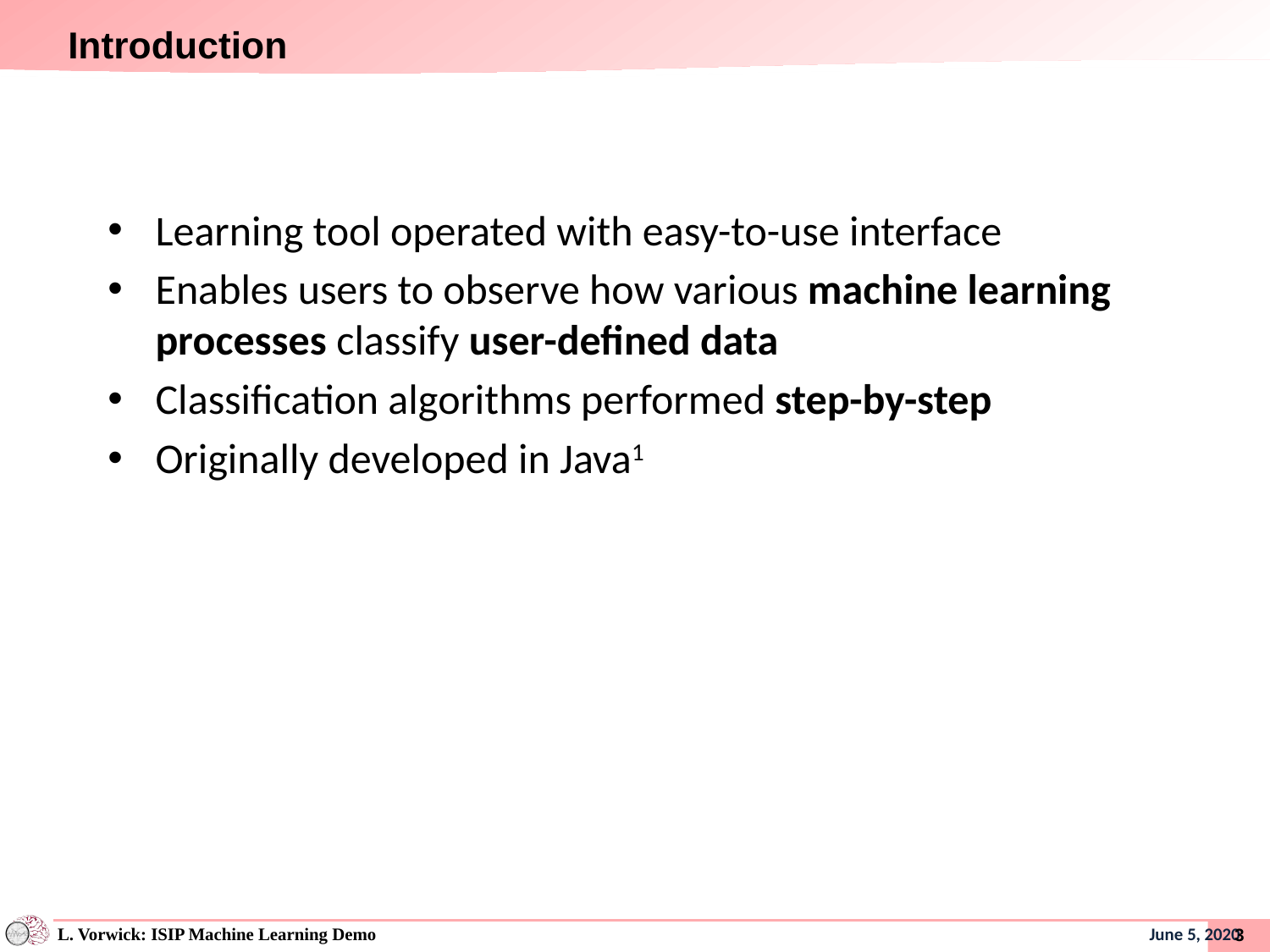

# Introduction
Learning tool operated with easy-to-use interface
Enables users to observe how various machine learning processes classify user-defined data
Classification algorithms performed step-by-step
Originally developed in Java1